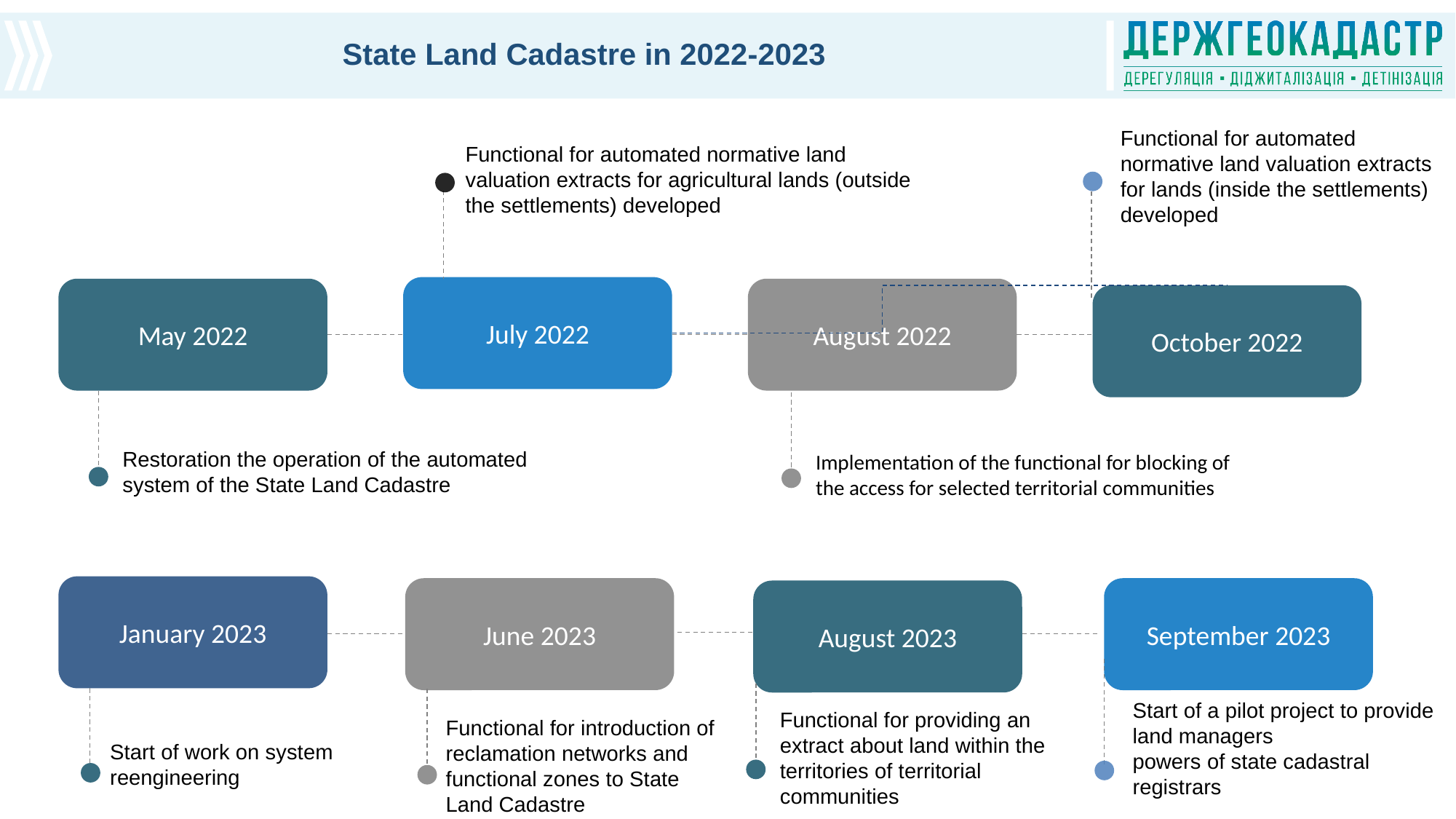

# State Land Cadastre in 2022-2023
Functional for automated normative land valuation extracts for lands (inside the settlements) developed
Functional for automated normative land valuation extracts for agricultural lands (outside the settlements) developed

July 2022
May 2022
August 2022
October 2022
Implementation of the functional for blocking of the access for selected territorial communities
Restoration the operation of the automated system of the State Land Cadastre

January 2023
June 2023
September 2023
August 2023
Start of a pilot project to provide land managers
powers of state cadastral registrars
Functional for providing an extract about land within the territories of territorial communities
Functional for introduction of reclamation networks and functional zones to State Land Cadastre
Start of work on system reengineering